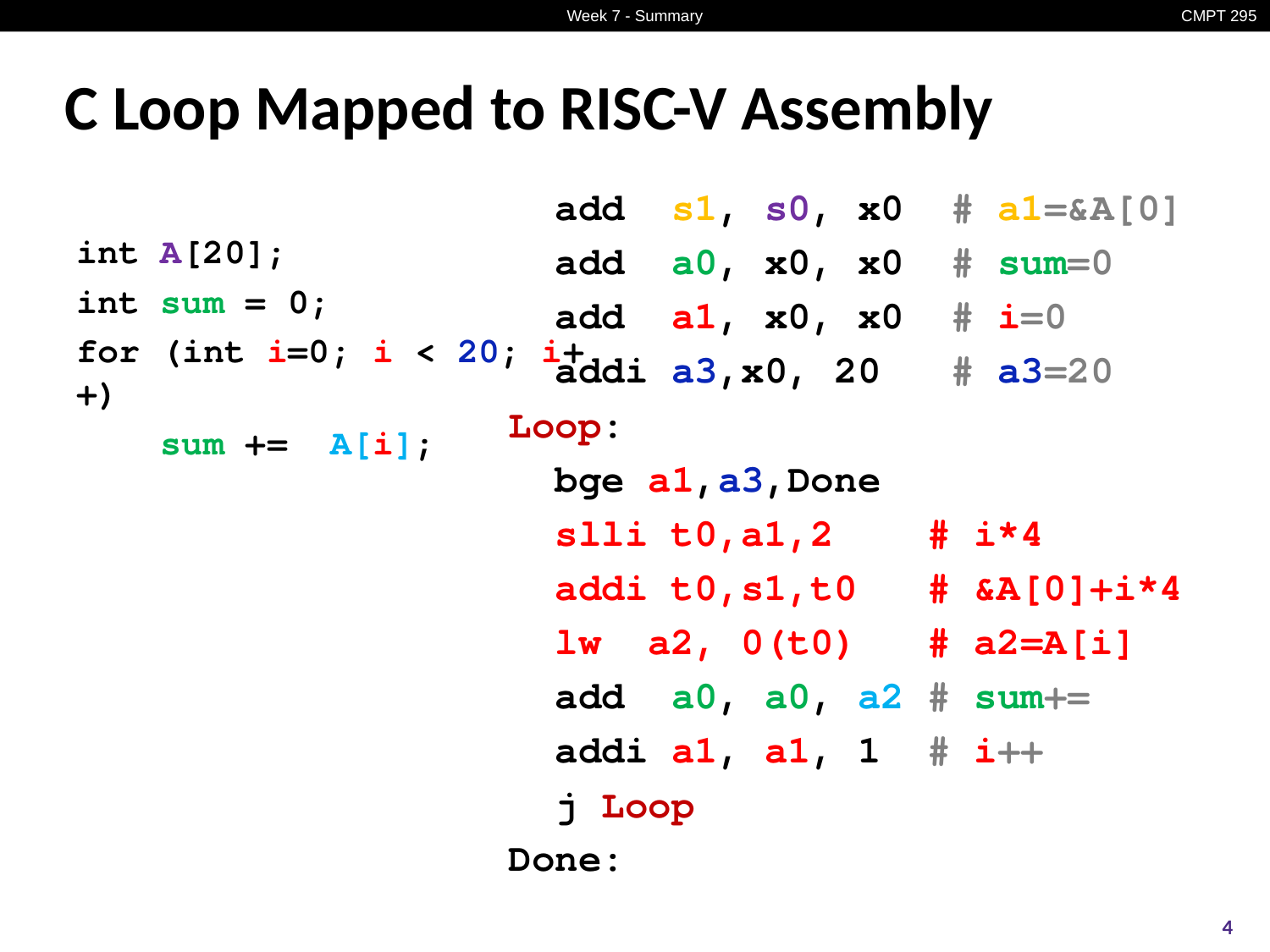

# C Loop Mapped to RISC-V Assembly
  add  s1, s0, x0  # a1=&A[0]
  add  a0, x0, x0  # sum=0
  add  a1, x0, x0  # i=0
  addi a3,x0, 20   # a3=20
Loop:
  bge a1,a3,Done
  slli t0,a1,2    # i*4
  addi t0,s1,t0   # &A[0]+i*4
  lw  a2, 0(t0)   # a2=A[i]
  add  a0, a0, a2 # sum+=
  addi a1, a1, 1  # i++
  j Loop
Done:

int A[20];
int sum = 0;
for (int i=0; i < 20; i++)
    sum +=  A[i];

4